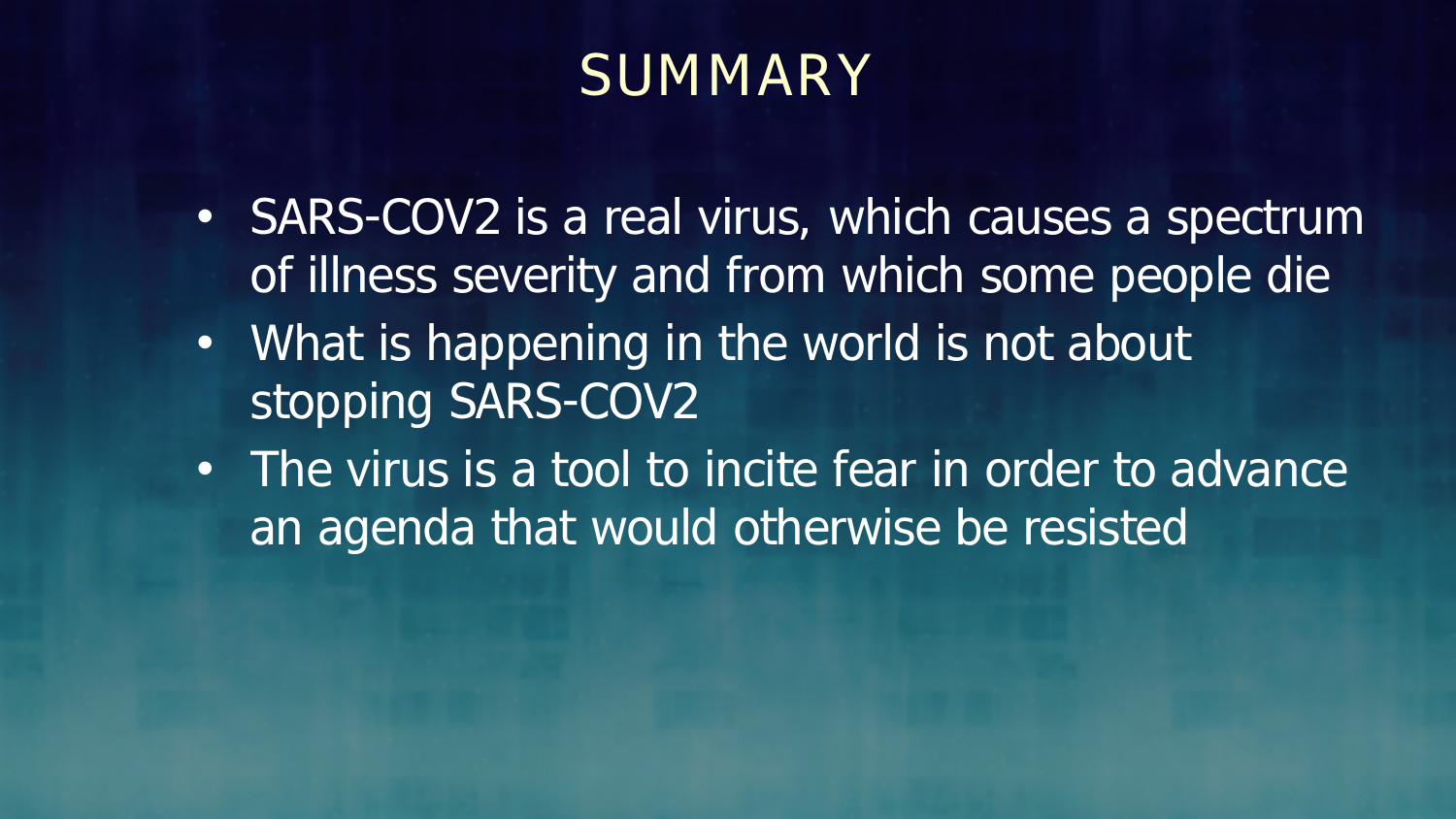

# Summary
SARS-COV2 is a real virus, which causes a spectrum of illness severity and from which some people die
What is happening in the world is not about stopping SARS-COV2
The virus is a tool to incite fear in order to advance an agenda that would otherwise be resisted